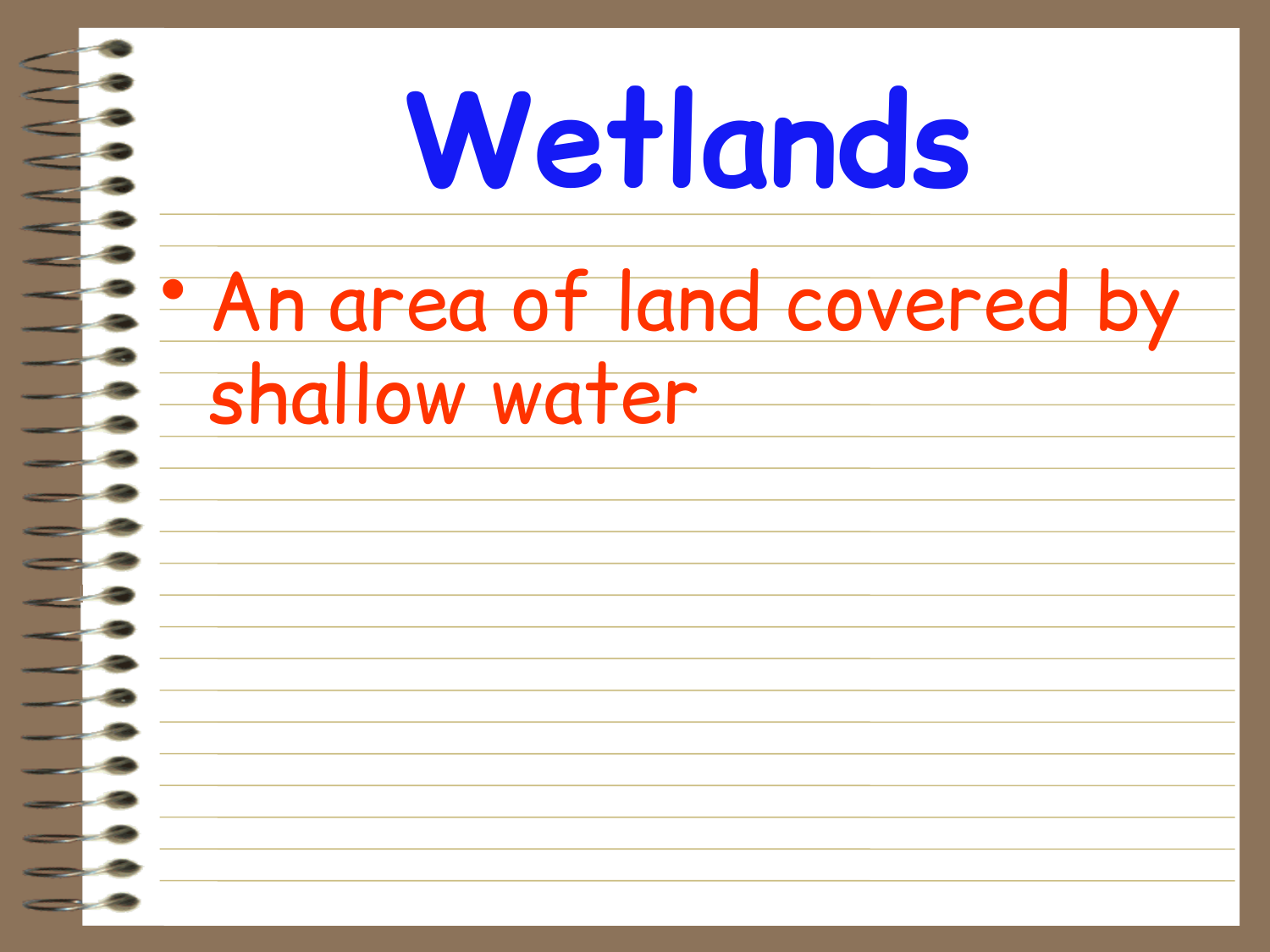

# Wetlands
An area of land covered by shallow water